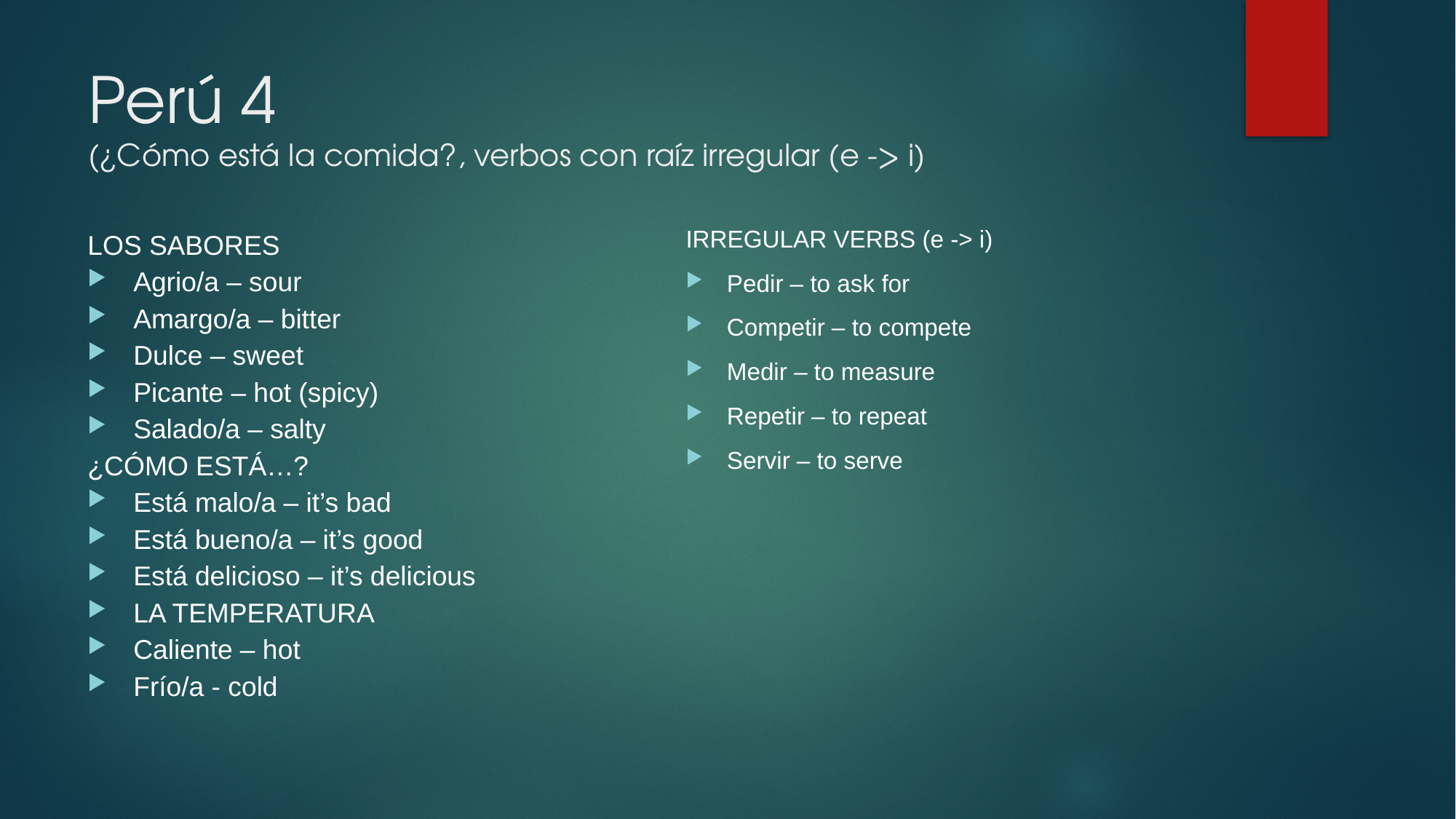

# Perú 4 (¿Cómo está la comida?, verbos con raíz irregular (e -> i)
IRREGULAR VERBS (e -> i)
Pedir – to ask for
Competir – to compete
Medir – to measure
Repetir – to repeat
Servir – to serve
LOS SABORES
Agrio/a – sour
Amargo/a – bitter
Dulce – sweet
Picante – hot (spicy)
Salado/a – salty
¿CÓMO ESTÁ…?
Está malo/a – it’s bad
Está bueno/a – it’s good
Está delicioso – it’s delicious
LA TEMPERATURA
Caliente – hot
Frío/a - cold